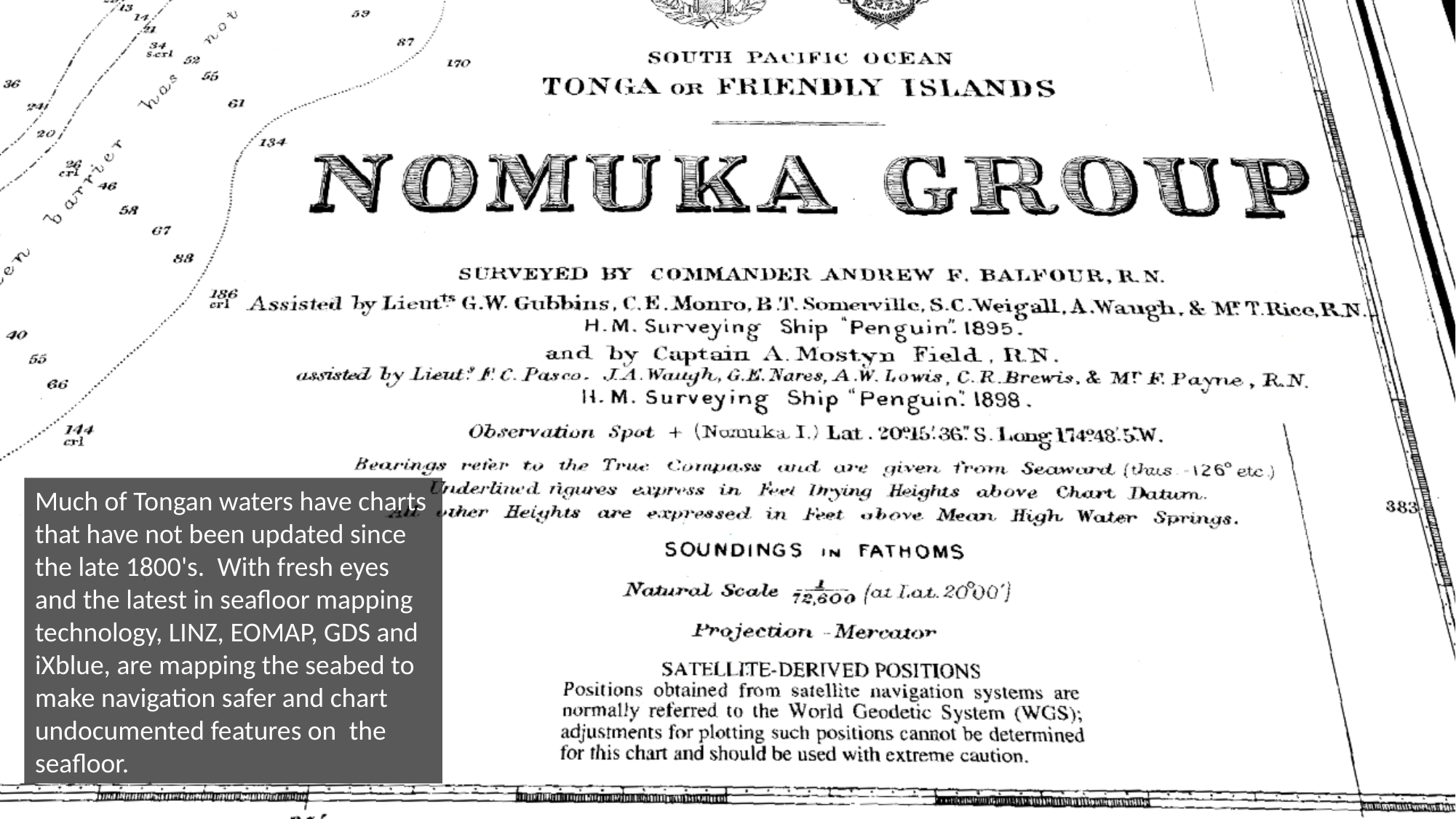

Much of Tongan waters have charts that have not been updated since the late 1800's.  With fresh eyes and the latest in seafloor mapping technology, LINZ, EOMAP, GDS and iXblue, are mapping the seabed to make navigation safer and chart undocumented features on  the seafloor.